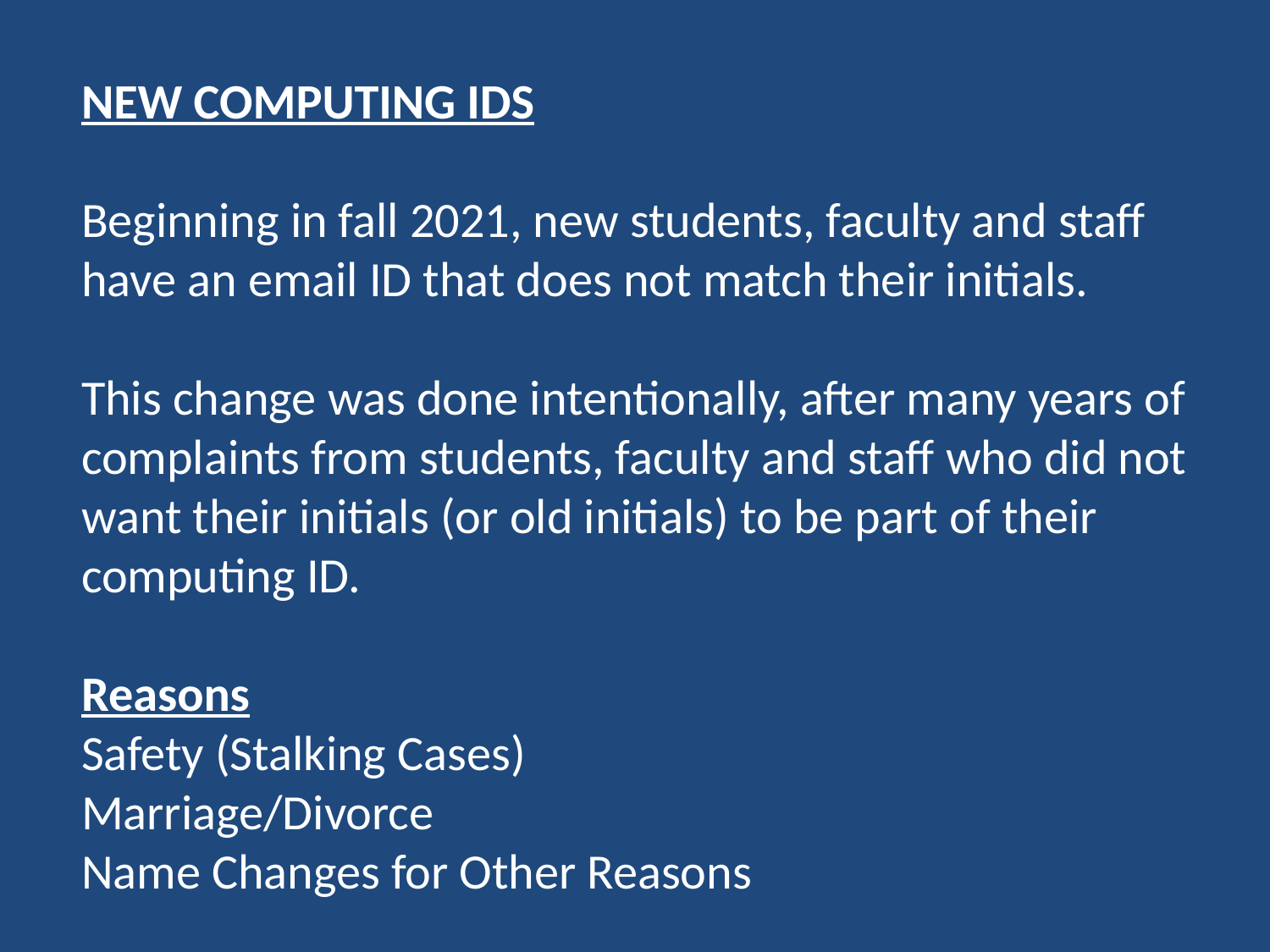

NEW COMPUTING IDS

Beginning in fall 2021, new students, faculty and staff have an email ID that does not match their initials.

This change was done intentionally, after many years of complaints from students, faculty and staff who did not want their initials (or old initials) to be part of their computing ID.

Reasons
Safety (Stalking Cases)
Marriage/Divorce
Name Changes for Other Reasons